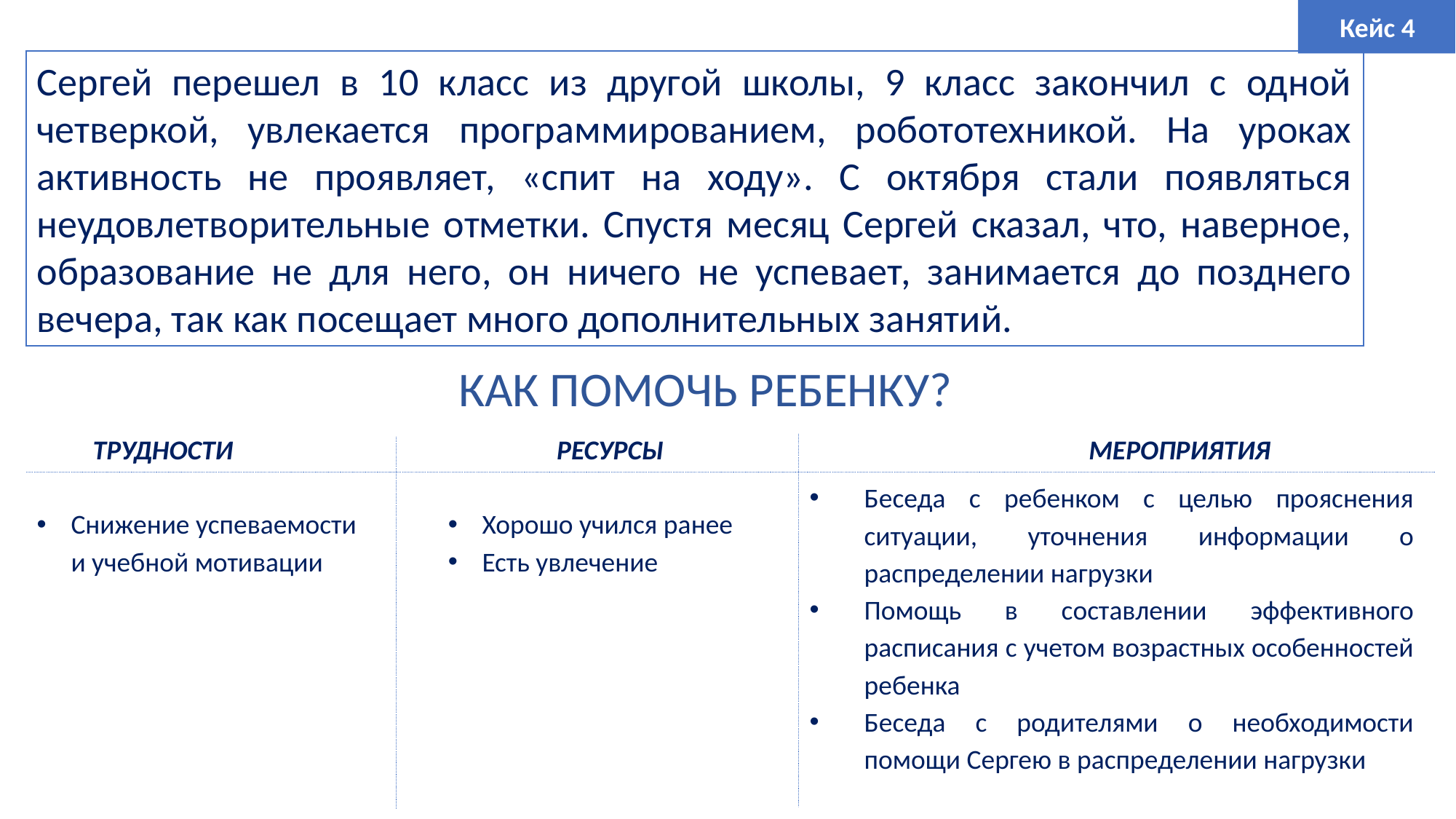

Кейс 4
Сергей перешел в 10 класс из другой школы, 9 класс закончил с одной четверкой, увлекается программированием, робототехникой. На уроках активность не проявляет, «спит на ходу». С октября стали появляться неудовлетворительные отметки. Спустя месяц Сергей сказал, что, наверное, образование не для него, он ничего не успевает, занимается до позднего вечера, так как посещает много дополнительных занятий.
КАК ПОМОЧЬ РЕБЕНКУ?
ТРУДНОСТИ
РЕСУРСЫ
МЕРОПРИЯТИЯ
Беседа с ребенком с целью прояснения ситуации, уточнения информации о распределении нагрузки
Помощь в составлении эффективного расписания с учетом возрастных особенностей ребенка
Беседа с родителями о необходимости помощи Сергею в распределении нагрузки
Снижение успеваемости и учебной мотивации
Хорошо учился ранее
Есть увлечение
23